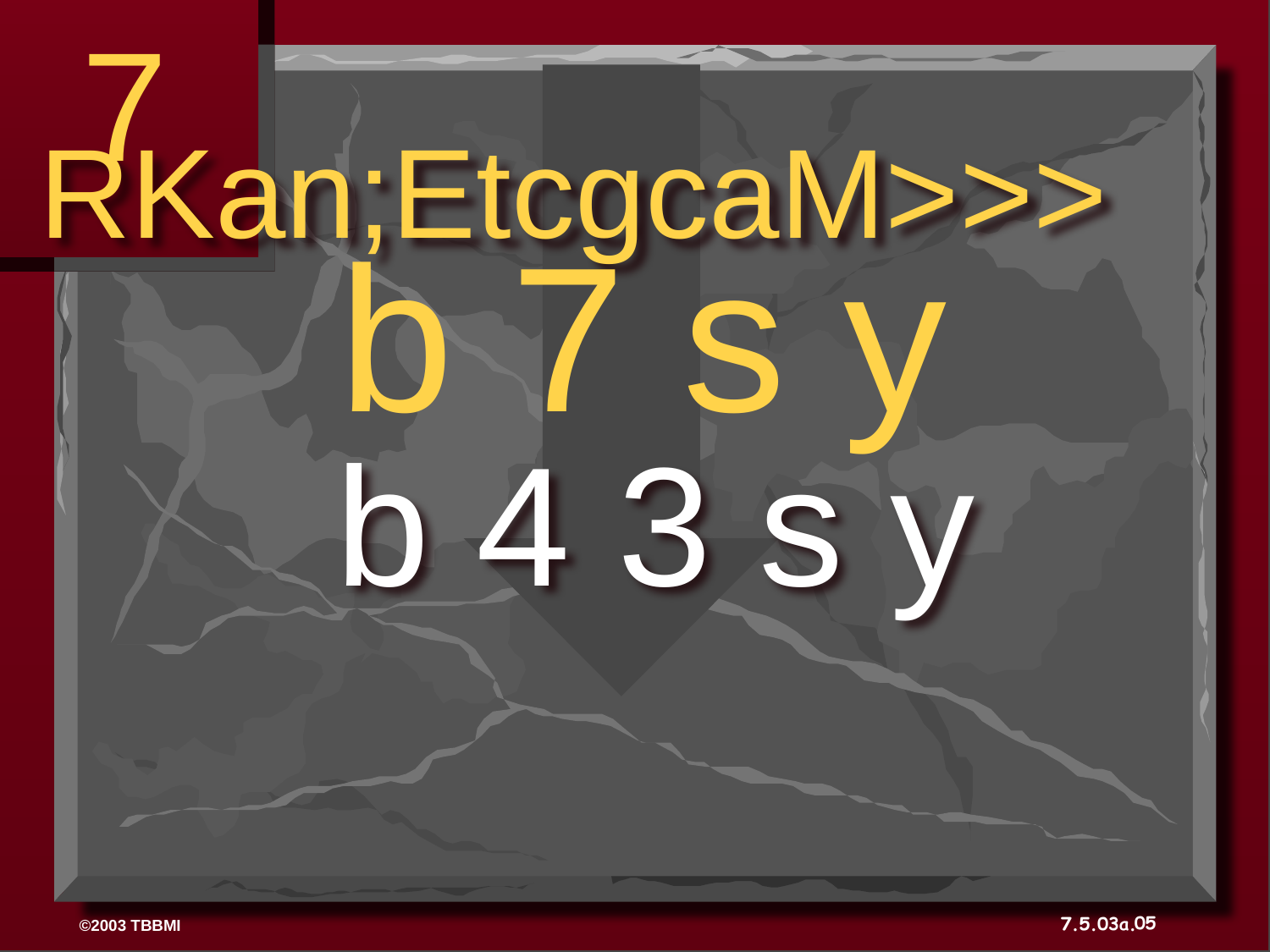

7

RKan;EtcgcaM>>>
b 7 s y
b 4 3 s y

05